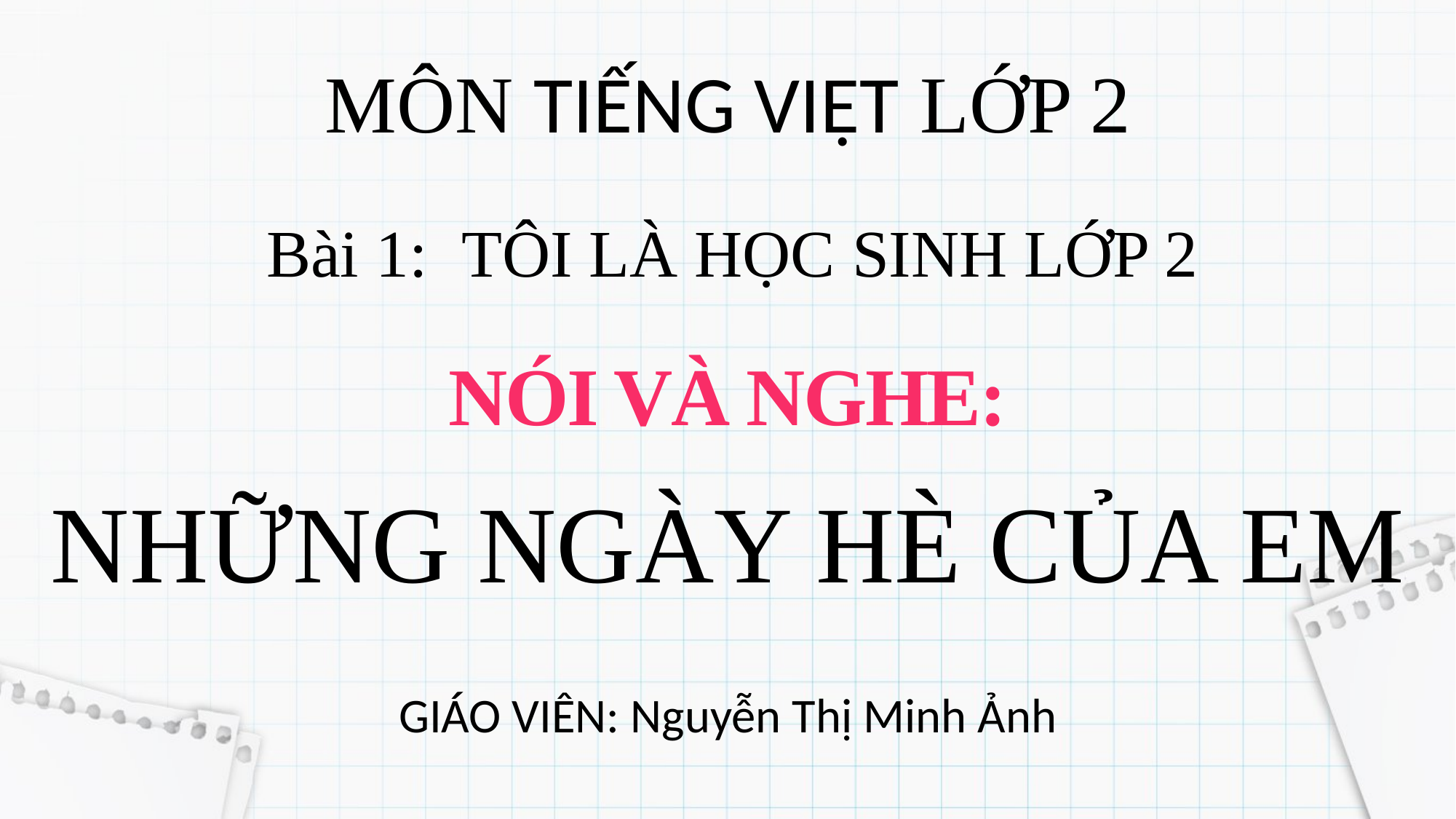

MÔN TIẾNG VIỆT LỚP 2
 Bài 1:  TÔI LÀ HỌC SINH LỚP 2
NÓI VÀ NGHE:
NHỮNG NGÀY HÈ CỦA EM
GIÁO VIÊN: Nguyễn Thị Minh Ảnh